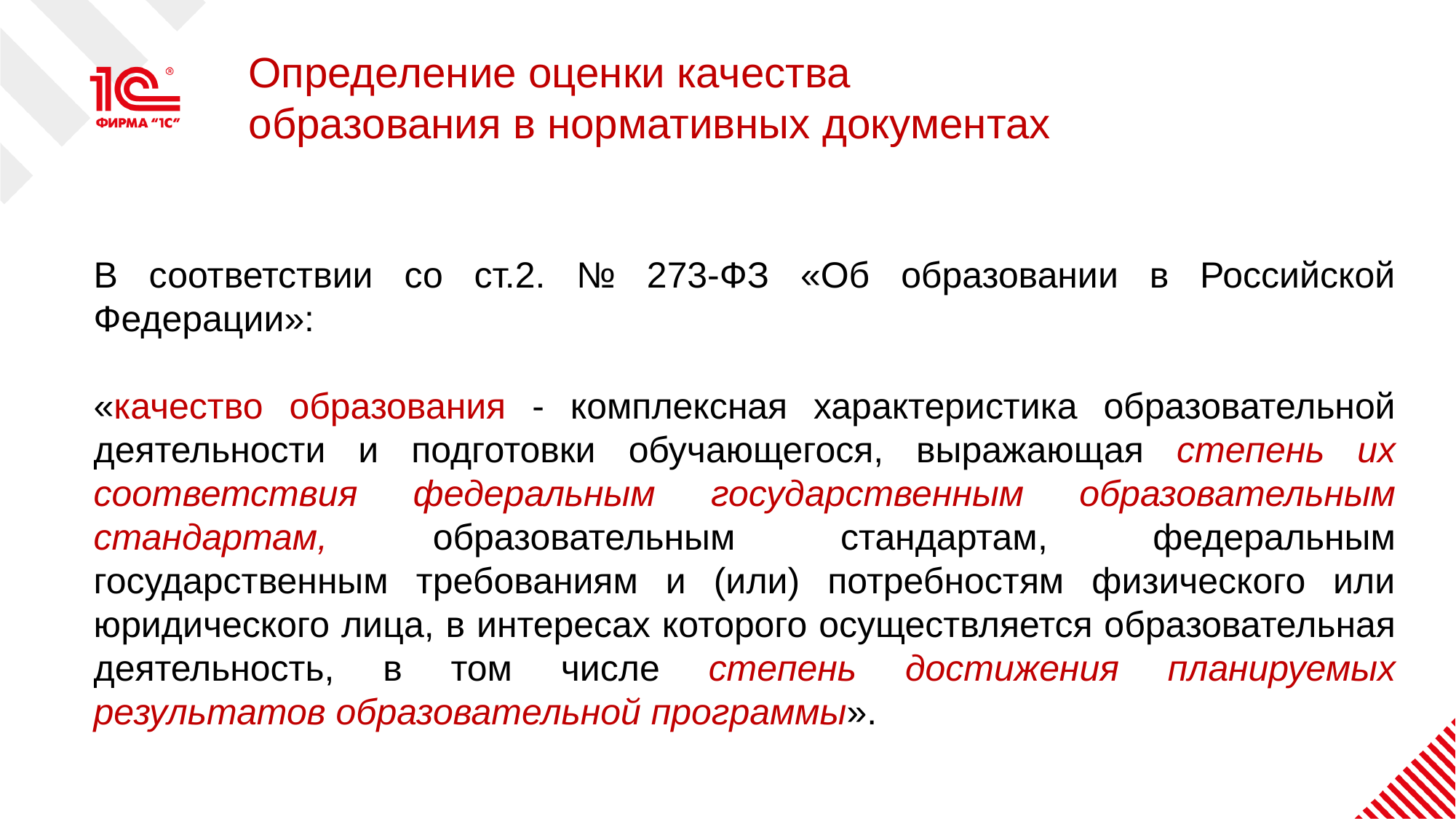

Определение оценки качества образования в нормативных документах
В соответствии со ст.2. № 273-ФЗ «Об образовании в Российской Федерации»:

«качество образования - комплексная характеристика образовательной деятельности и подготовки обучающегося, выражающая степень их соответствия федеральным государственным образовательным стандартам, образовательным стандартам, федеральным государственным требованиям и (или) потребностям физического или юридического лица, в интересах которого осуществляется образовательная деятельность, в том числе степень достижения планируемых результатов образовательной программы».